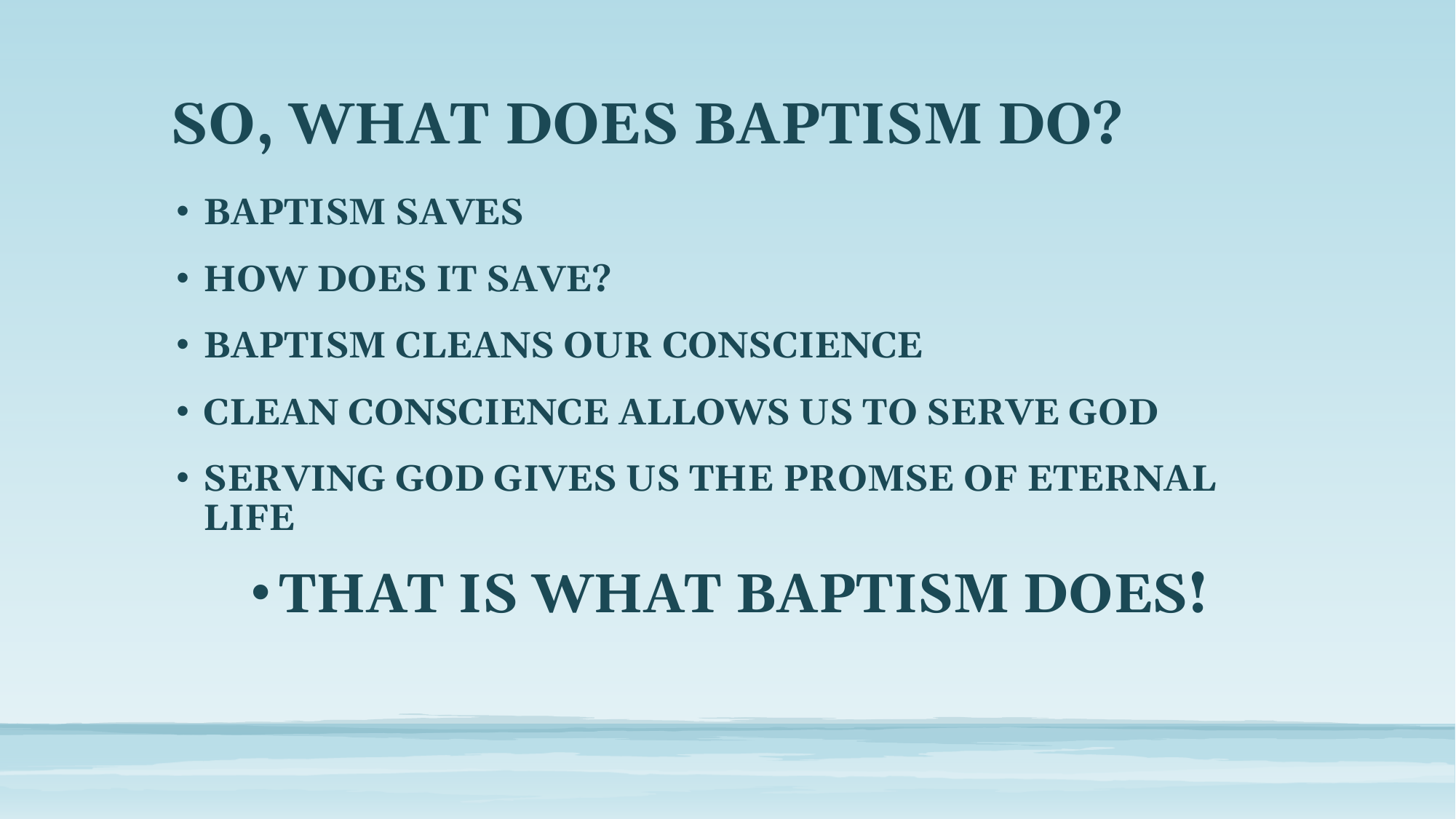

# SO, WHAT DOES BAPTISM DO?
BAPTISM SAVES
HOW DOES IT SAVE?
BAPTISM CLEANS OUR CONSCIENCE
CLEAN CONSCIENCE ALLOWS US TO SERVE GOD
SERVING GOD GIVES US THE PROMSE OF ETERNAL LIFE
THAT IS WHAT BAPTISM DOES!